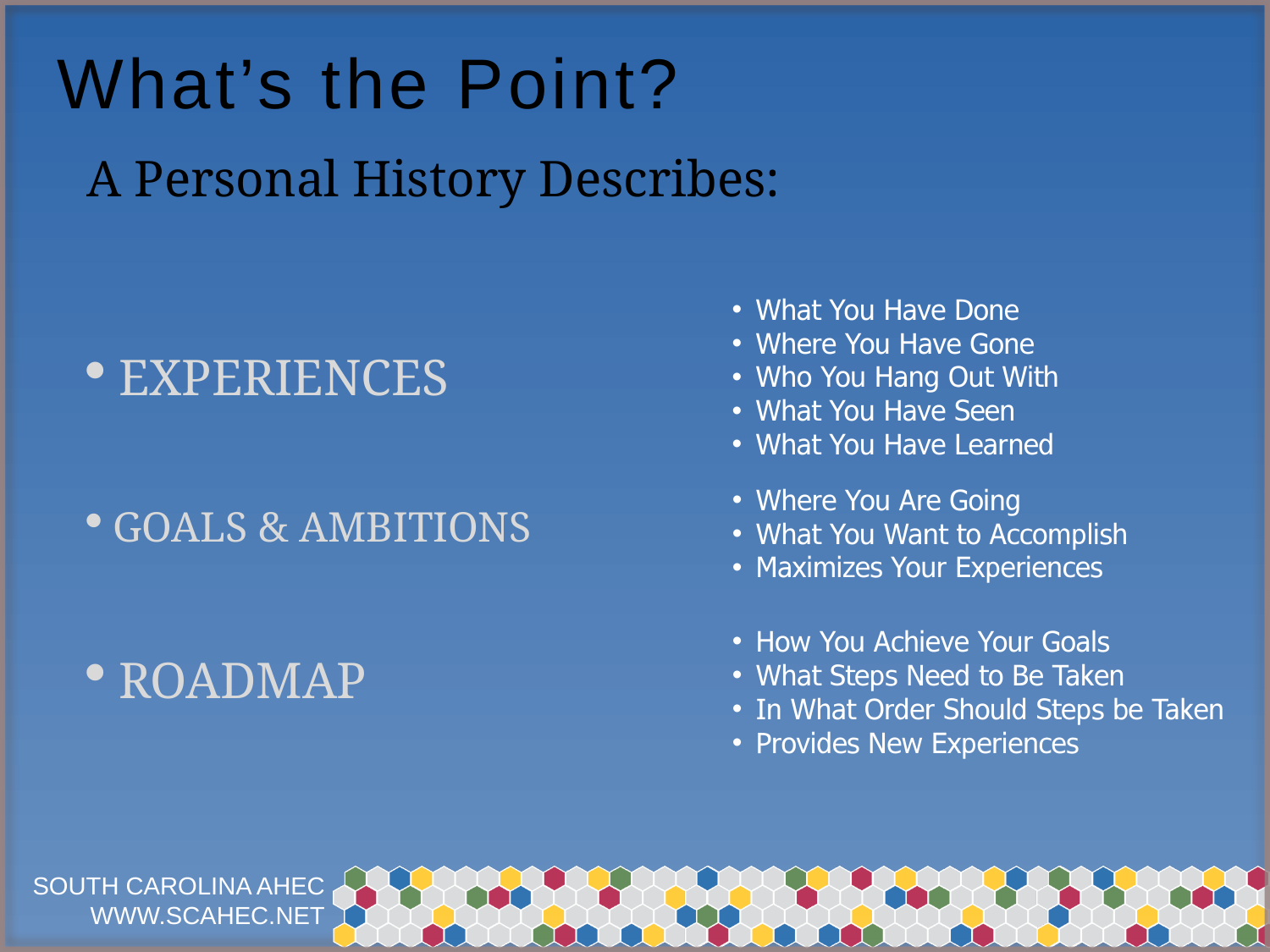

# What’s the Point?
A Personal History Describes:

What You Have Done
Where You Have Gone
Who You Hang Out With
What You Have Seen
What You Have Learned

EXPERIENCES

Where You Are Going
What You Want to Accomplish
Maximizes Your Experiences

GOALS & AMBITIONS

How You Achieve Your Goals
What Steps Need to Be Taken
In What Order Should Steps be Taken
Provides New Experiences

ROADMAP